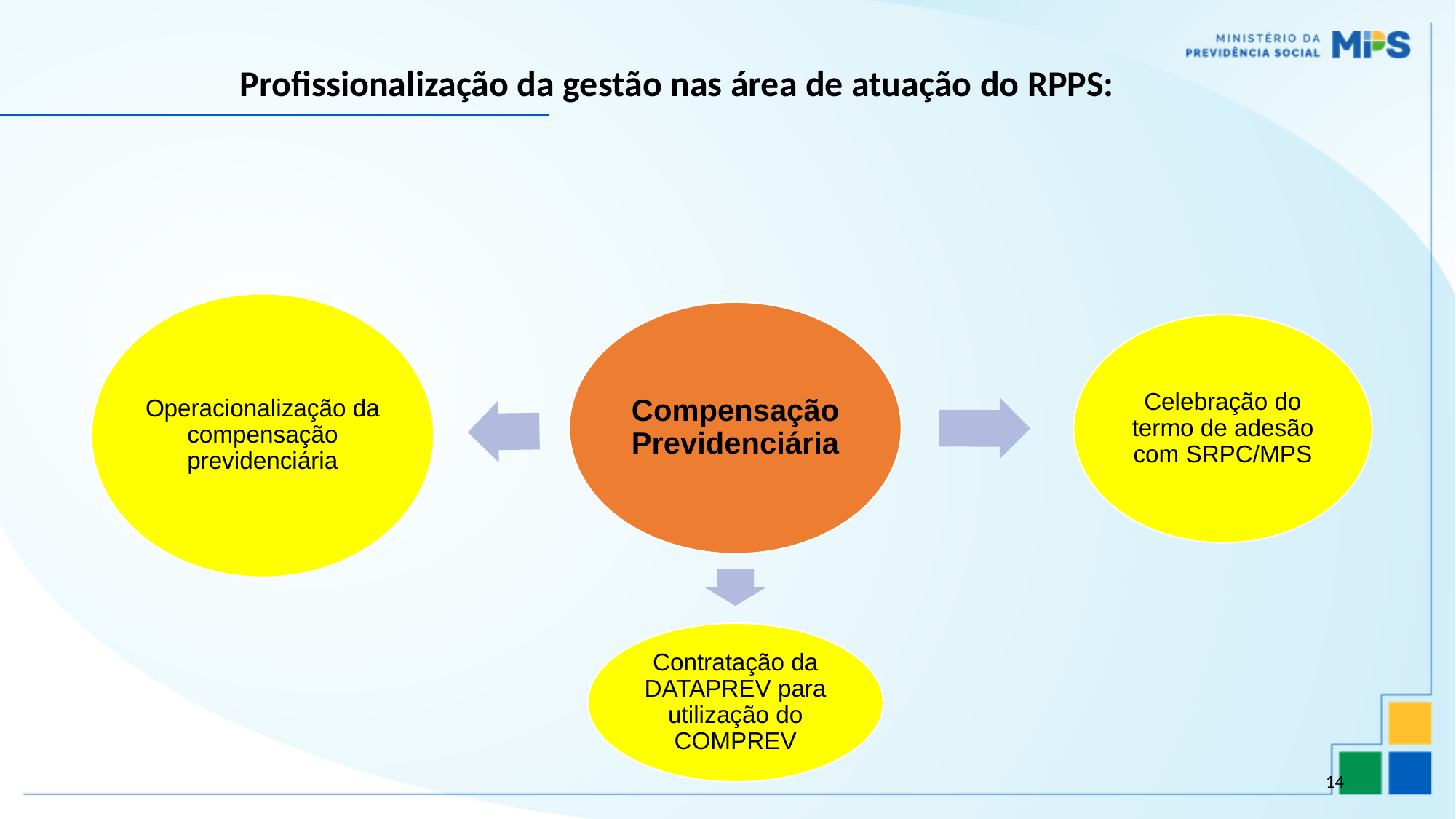

# Profissionalização da gestão nas área de atuação do RPPS:
Compensação Previdenciária

Operacionalização da compensação previdenciária

Celebração do termo de adesão com SRPC/MPS

Contratação da DATAPREV para utilização do COMPREV
14